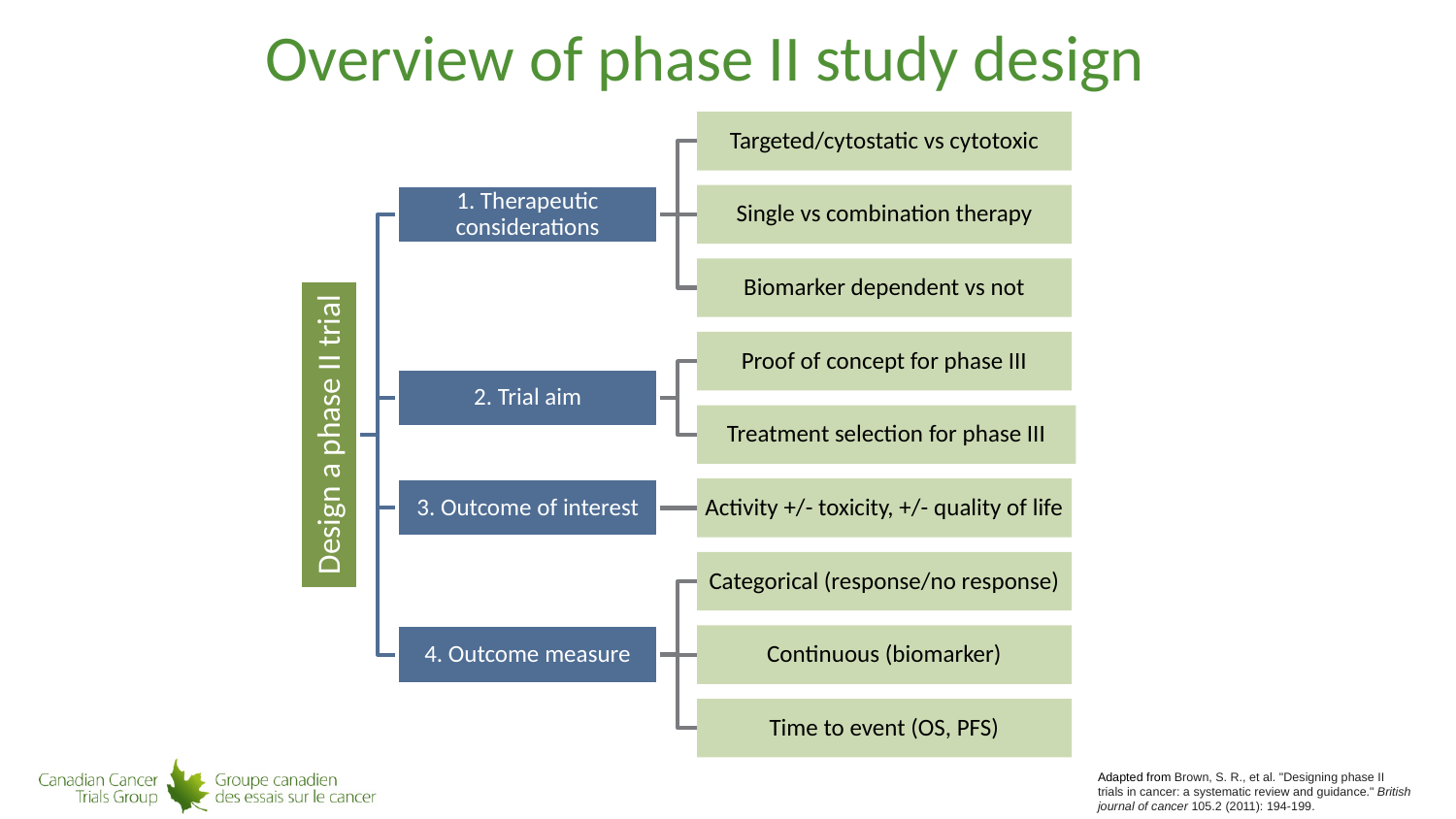

# Overview of phase II study design

Design a phase II trial
1. Therapeutic considerations
Targeted/cytostatic vs cytotoxic
Single vs combination therapy
Biomarker dependent vs not
2. Trial aim
Proof of concept for phase III
Treatment selection for phase III
3. Outcome of interest
Activity +/- toxicity, +/- quality of life
4. Outcome measure
Categorical (response/no response)
Continuous (biomarker)
Time to event (OS, PFS)
6
Adapted from Brown, S. R., et al. "Designing phase II trials in cancer: a systematic review and guidance." British journal of cancer 105.2 (2011): 194-199.